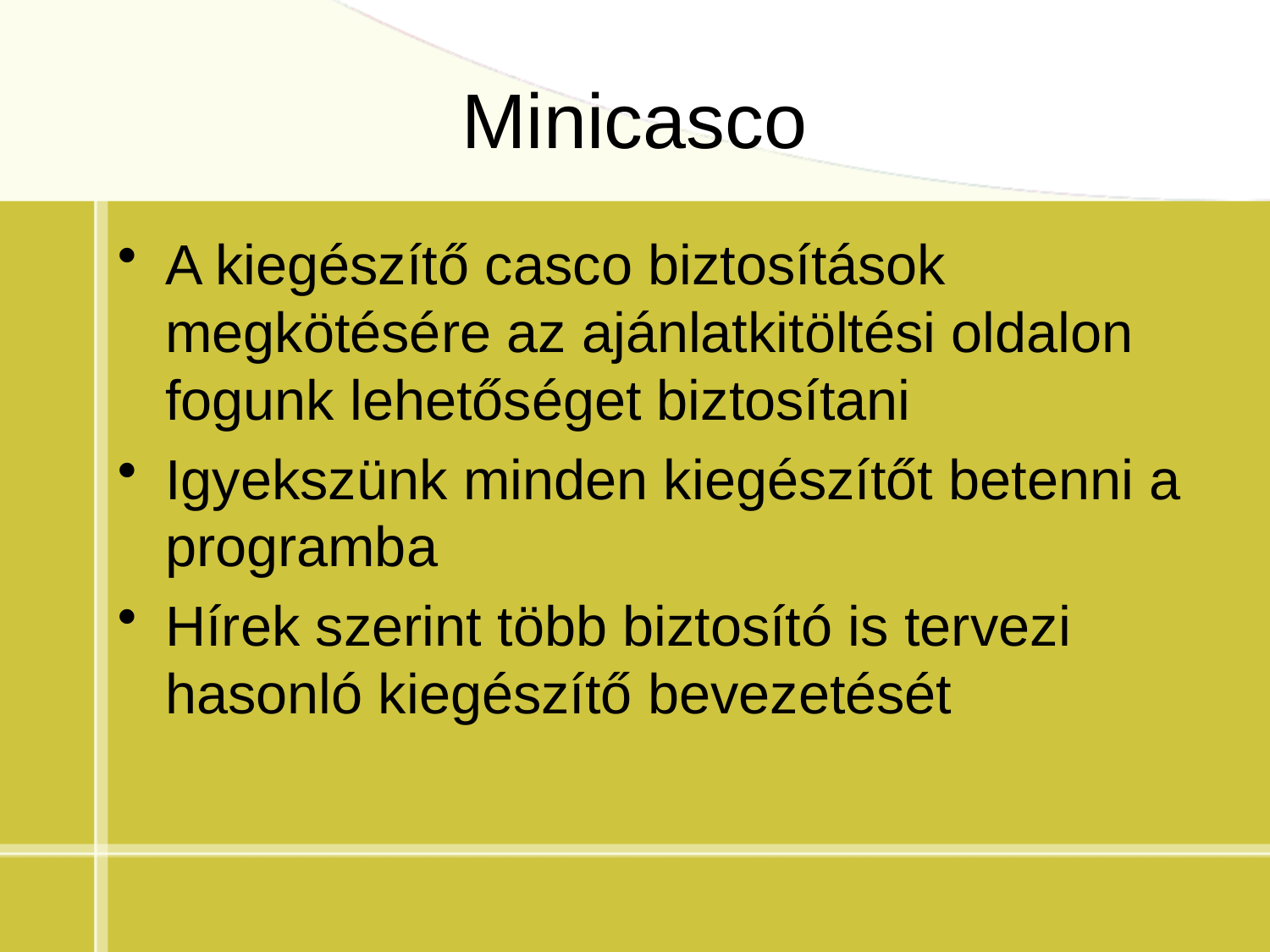

# Minicasco
A kiegészítő casco biztosítások megkötésére az ajánlatkitöltési oldalon fogunk lehetőséget biztosítani
Igyekszünk minden kiegészítőt betenni a programba
Hírek szerint több biztosító is tervezi hasonló kiegészítő bevezetését